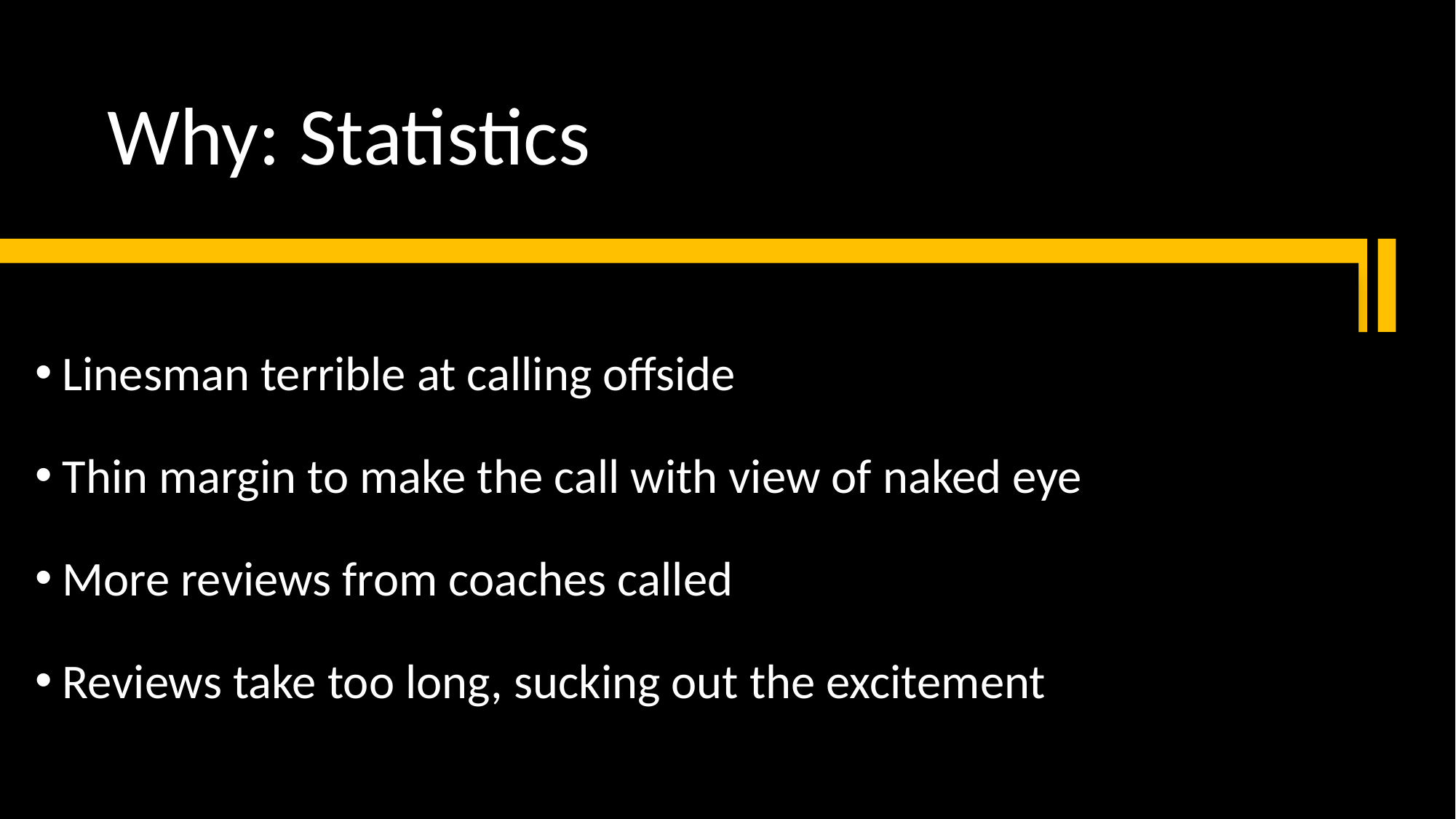

# Why: Statistics

Linesman terrible at calling offside
Thin margin to make the call with view of naked eye
More reviews from coaches called
Reviews take too long, sucking out the excitement